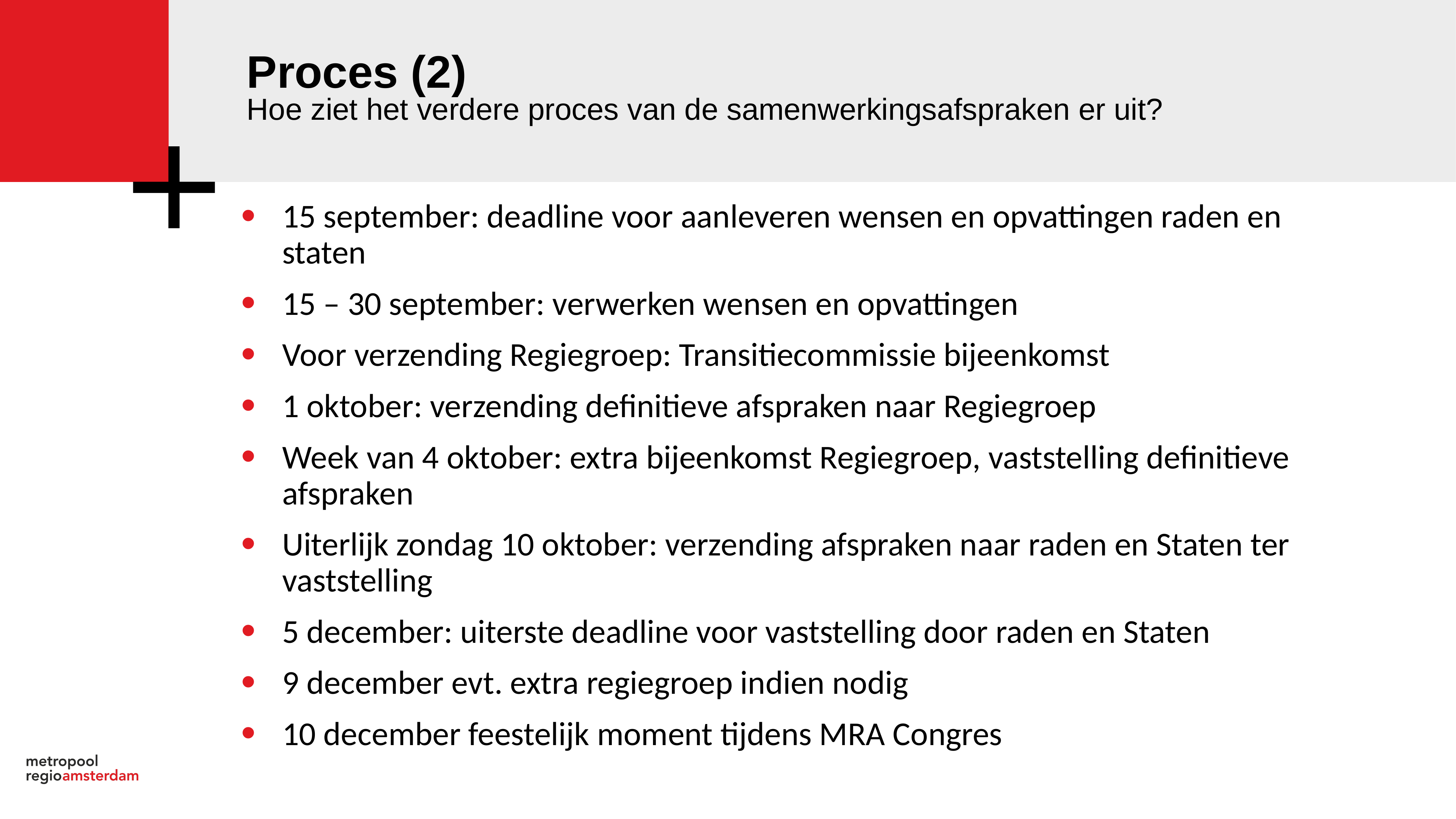

Proces (2)
Hoe ziet het verdere proces van de samenwerkingsafspraken er uit?
15 september: deadline voor aanleveren wensen en opvattingen raden en staten
15 – 30 september: verwerken wensen en opvattingen
Voor verzending Regiegroep: Transitiecommissie bijeenkomst
1 oktober: verzending definitieve afspraken naar Regiegroep
Week van 4 oktober: extra bijeenkomst Regiegroep, vaststelling definitieve afspraken
Uiterlijk zondag 10 oktober: verzending afspraken naar raden en Staten ter vaststelling
5 december: uiterste deadline voor vaststelling door raden en Staten
9 december evt. extra regiegroep indien nodig
10 december feestelijk moment tijdens MRA Congres